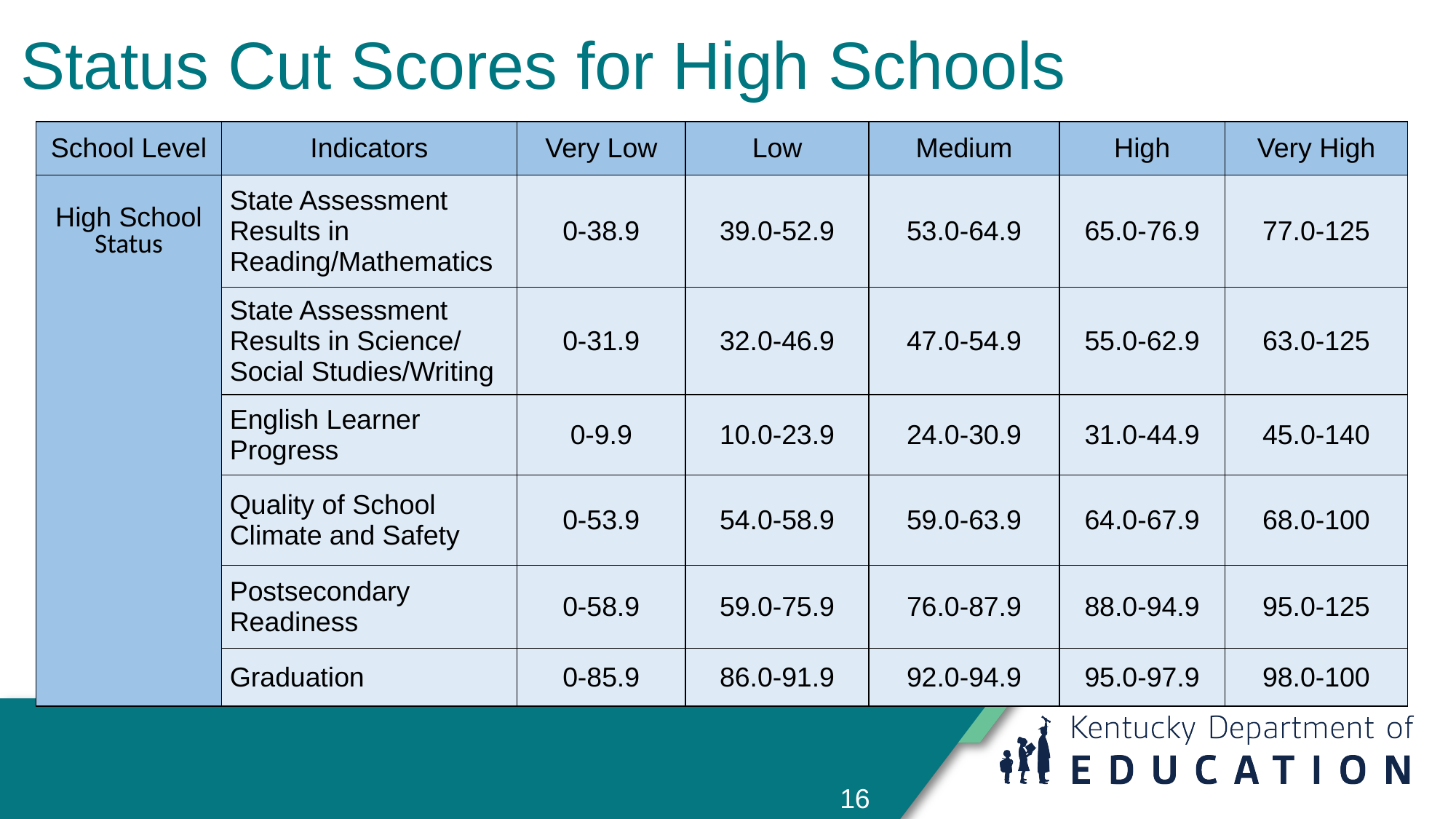

# Status Cut Scores for High Schools
| School Level | Indicators | Very Low | Low | Medium | High | Very High |
| --- | --- | --- | --- | --- | --- | --- |
| High School Status | State Assessment Results in Reading/Mathematics | 0-38.9 | 39.0-52.9 | 53.0-64.9 | 65.0-76.9 | 77.0-125 |
|  | State Assessment Results in Science/ Social Studies/Writing | 0-31.9 | 32.0-46.9 | 47.0-54.9 | 55.0-62.9 | 63.0-125 |
|  | English Learner Progress | 0-9.9 | 10.0-23.9 | 24.0-30.9 | 31.0-44.9 | 45.0-140 |
|  | Quality of School Climate and Safety | 0-53.9 | 54.0-58.9 | 59.0-63.9 | 64.0-67.9 | 68.0-100 |
|  | Postsecondary Readiness | 0-58.9 | 59.0-75.9 | 76.0-87.9 | 88.0-94.9 | 95.0-125 |
|  | Graduation | 0-85.9 | 86.0-91.9 | 92.0-94.9 | 95.0-97.9 | 98.0-100 |
16